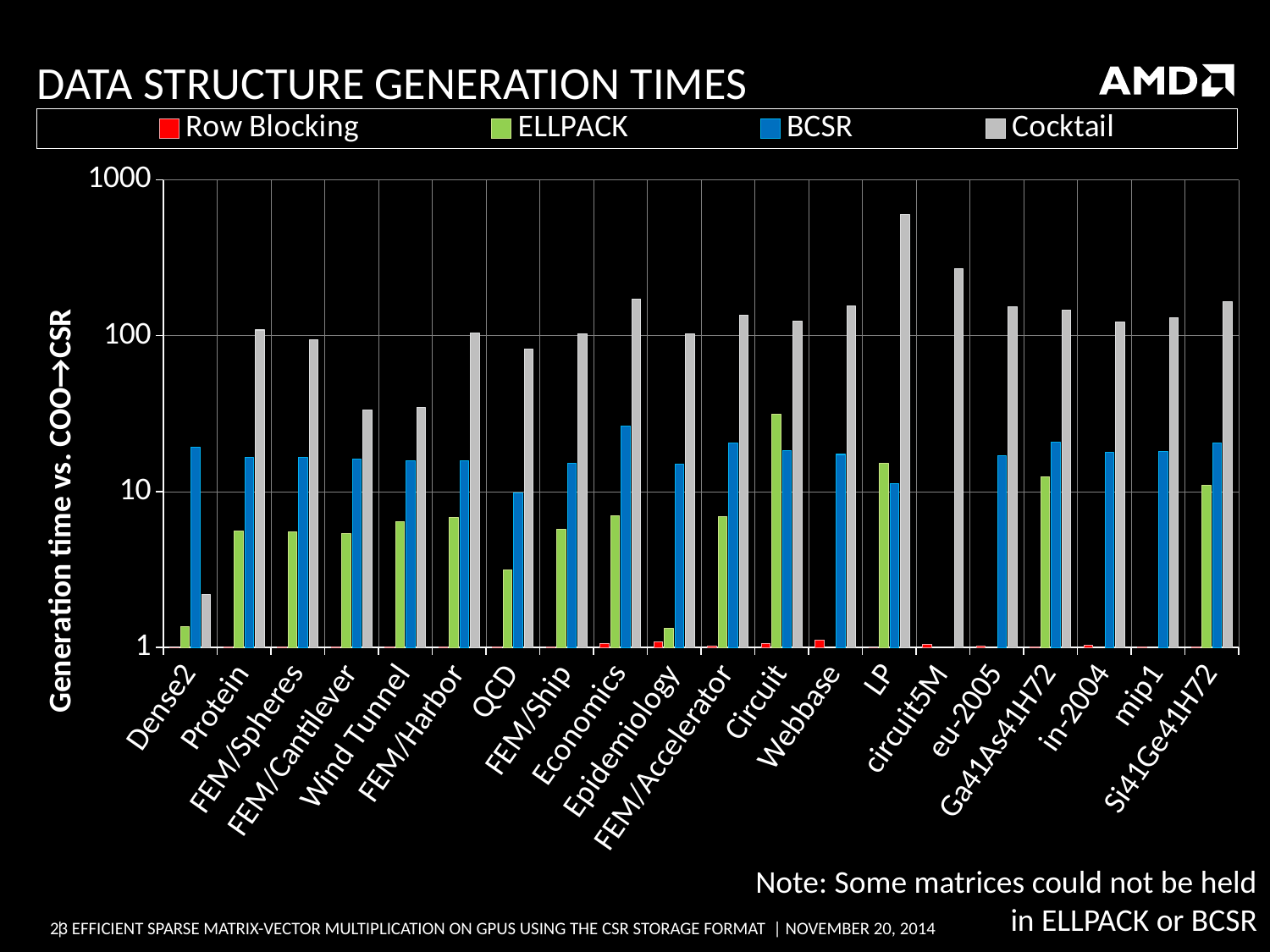

# Data Structure Generation Times

### Chart

| Category |  |  |  |  |
|---|---|---|---|---|
| Dense2 | 1.0003013863773358 | 1.3556359252561783 | 19.194514767932496 | 2.1827606992163955 |
| Protein | 1.0063140404320134 | 5.579174743838272 | 16.520409858764882 | 108.7729714760454 |
| FEM/Spheres | 1.0088975960164892 | 5.523203134565938 | 16.482755805885468 | 94.32117056446674 |
| FEM/Cantilever | 1.0096925729916157 | 5.360349646191354 | 16.175060950228936 | 33.23137301540108 |
| Wind Tunnel | 1.012324208266237 | 6.434052603327966 | 15.772882447665054 | 34.57324745034889 |
| FEM/Harbor | 1.0112645704770298 | 6.820256636301302 | 15.852287197570774 | 104.61769027328829 |
| QCD | 1.0090043161184696 | 3.1563476707843425 | 9.84268492335169 | 81.80086322369398 |
| FEM/Ship | 1.0112194969925514 | 5.731417708106086 | 15.236482064387445 | 102.87159908997414 |
| Economics | 1.0577507598784195 | 7.0260758278675395 | 26.414173732202848 | 172.201407774756 |
| Epidemiology | 1.0899949212798374 | 1.3299136617572371 | 15.046825799898423 | 103.35165058405282 |
| FEM/Accelerator | 1.0208499689468549 | 6.9099458788040105 | 20.486380977730448 | 135.47165291455946 |
| Circuit | 1.058907170424538 | 31.22445663213487 | 18.36745886654479 | 123.33780215315863 |
| Webbase | 1.1109054857898215 | None | 17.320885657633838 | 154.47442167878387 |
| LP | 1.000573736125516 | 15.177438930202797 | 11.234790475980317 | 598.3584747445773 |
| circuit5M | 1.0399852104430702 | None | None | 268.85834069387676 |
| eu-2005 | 1.0228254708068276 | None | 16.912376393525218 | 153.77100207847826 |
| Ga41As41H72 | 1.0097032728442379 | 12.462996220548424 | 20.69114375318304 | 146.3520250891254 |
| in-2004 | 1.035276879267922 | None | 17.83123220259323 | 122.58761162257059 |
| mip1 | 1.003889936281412 | None | 18.160370379209127 | 130.70725246402404 |
| Si41Ge41H72 | 1.0082915732559672 | 11.03138599498879 | 20.60127917710669 | 164.78707305815638 |
Note: Some matrices could not be held in ELLPACK or BCSR